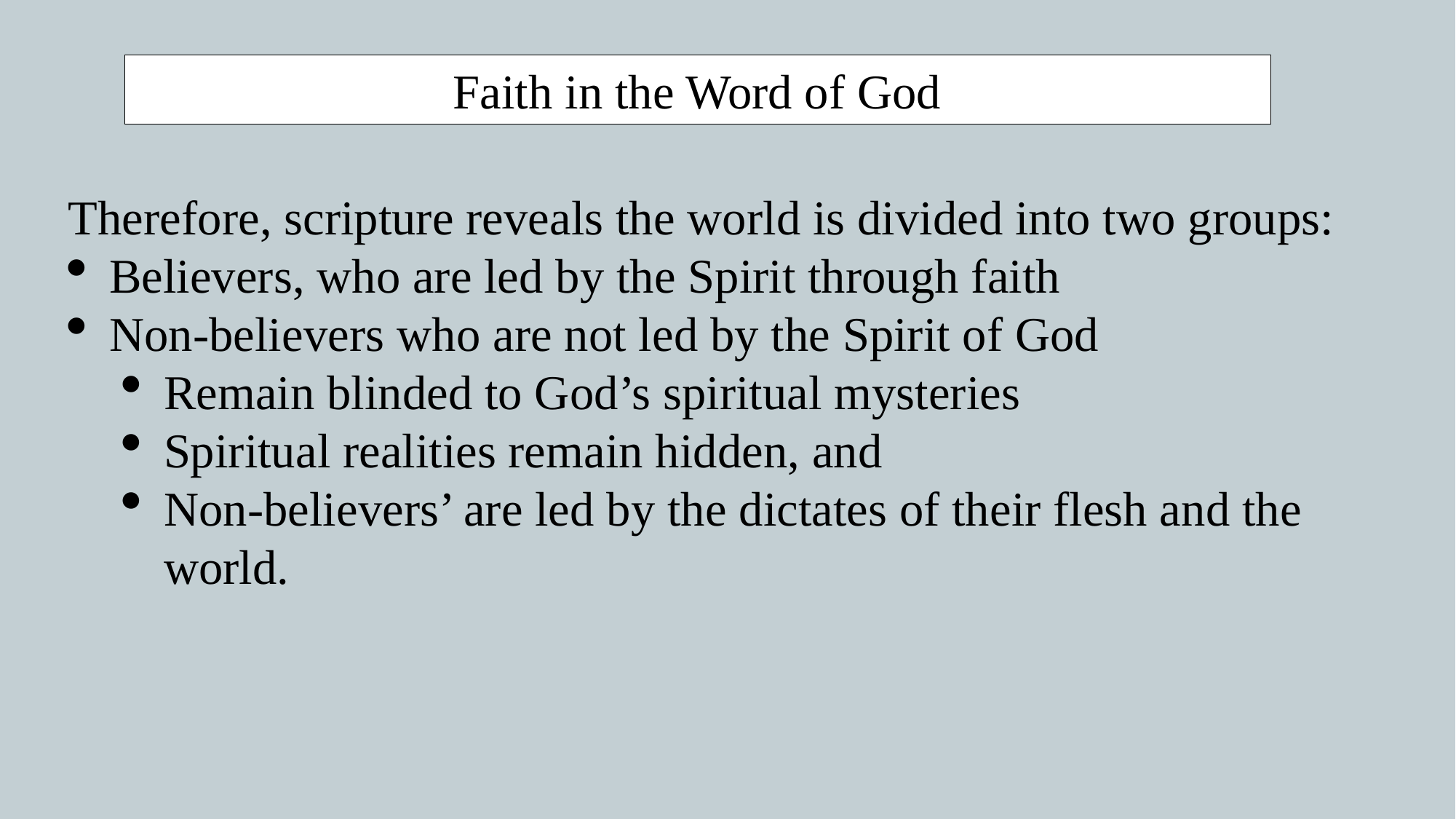

Faith in the Word of God

Therefore, scripture reveals the world is divided into two groups:
Believers, who are led by the Spirit through faith
Non-believers who are not led by the Spirit of God
Remain blinded to God’s spiritual mysteries
Spiritual realities remain hidden, and
Non-believers’ are led by the dictates of their flesh and the world.